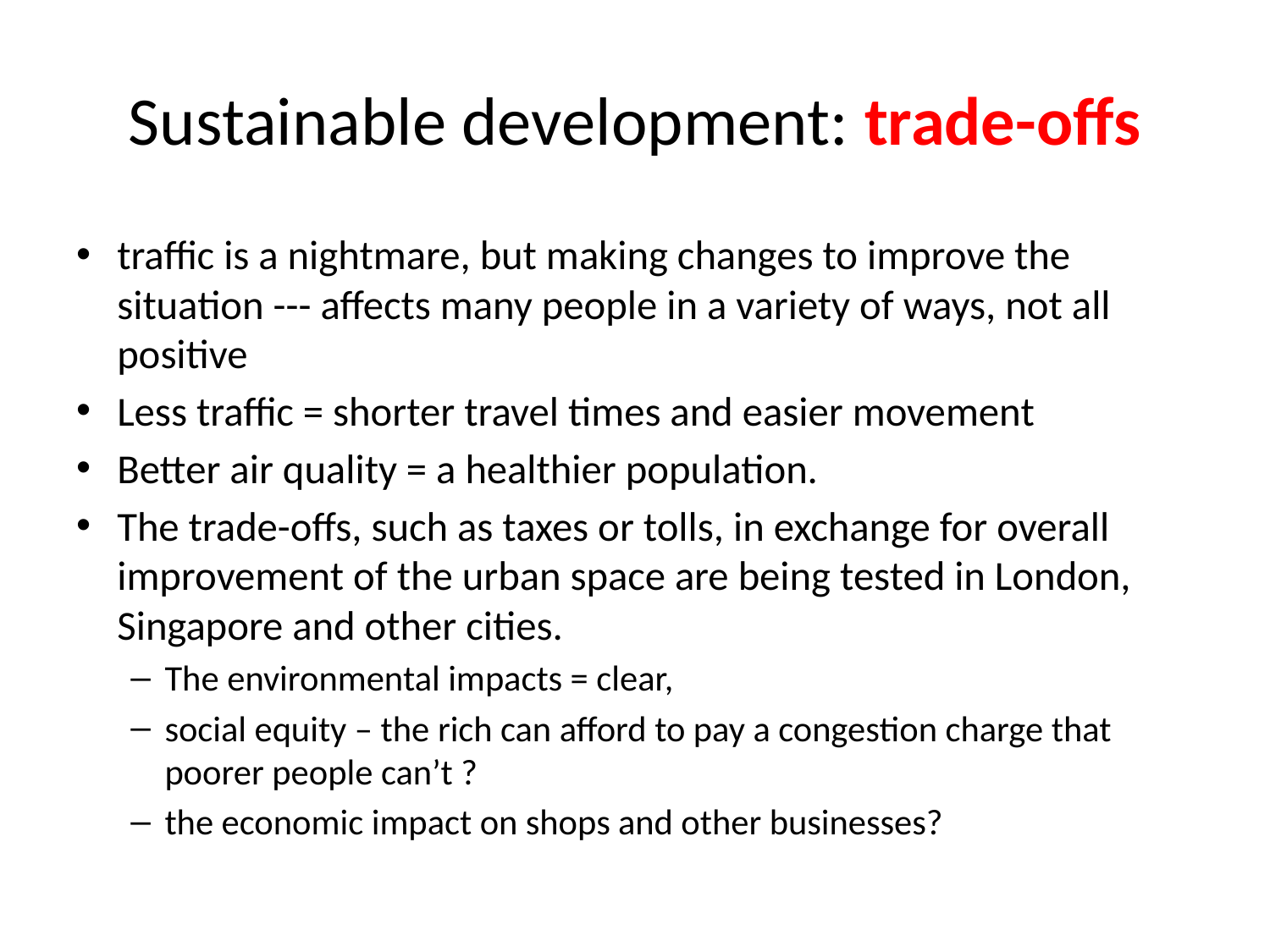

# Sustainable development: trade-offs
traffic is a nightmare, but making changes to improve the situation --- affects many people in a variety of ways, not all positive
Less traffic = shorter travel times and easier movement
Better air quality = a healthier population.
The trade-offs, such as taxes or tolls, in exchange for overall improvement of the urban space are being tested in London, Singapore and other cities.
The environmental impacts = clear,
social equity – the rich can afford to pay a congestion charge that poorer people can’t ?
the economic impact on shops and other businesses?